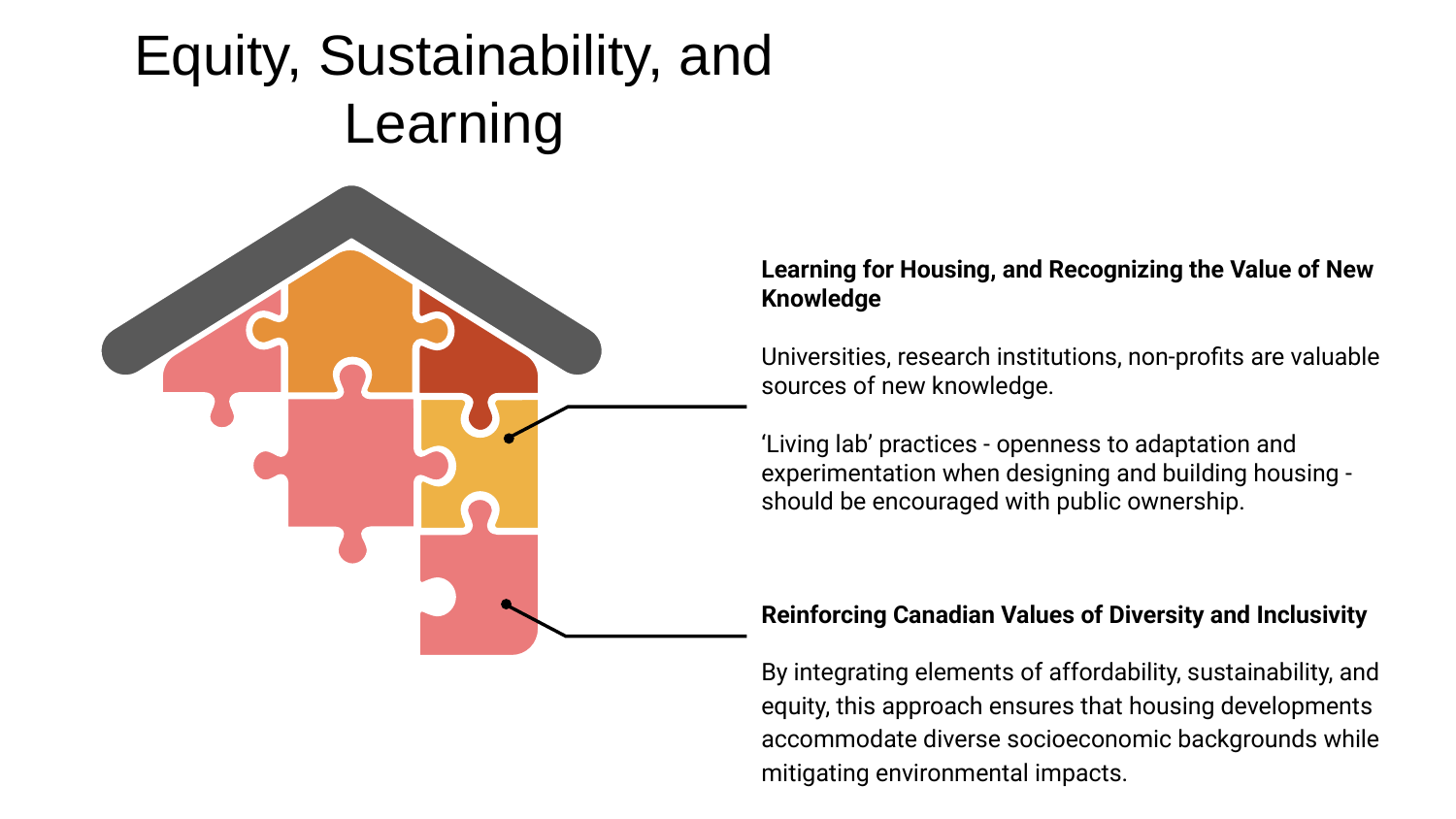

# Equity, Sustainability, and Learning

Learning for Housing, and Recognizing the Value of New Knowledge

Universities, research institutions, non-profits are valuable sources of new knowledge.

‘Living lab’ practices - openness to adaptation and experimentation when designing and building housing - should be encouraged with public ownership.

Reinforcing Canadian Values of Diversity and Inclusivity
By integrating elements of affordability, sustainability, and equity, this approach ensures that housing developments accommodate diverse socioeconomic backgrounds while mitigating environmental impacts.